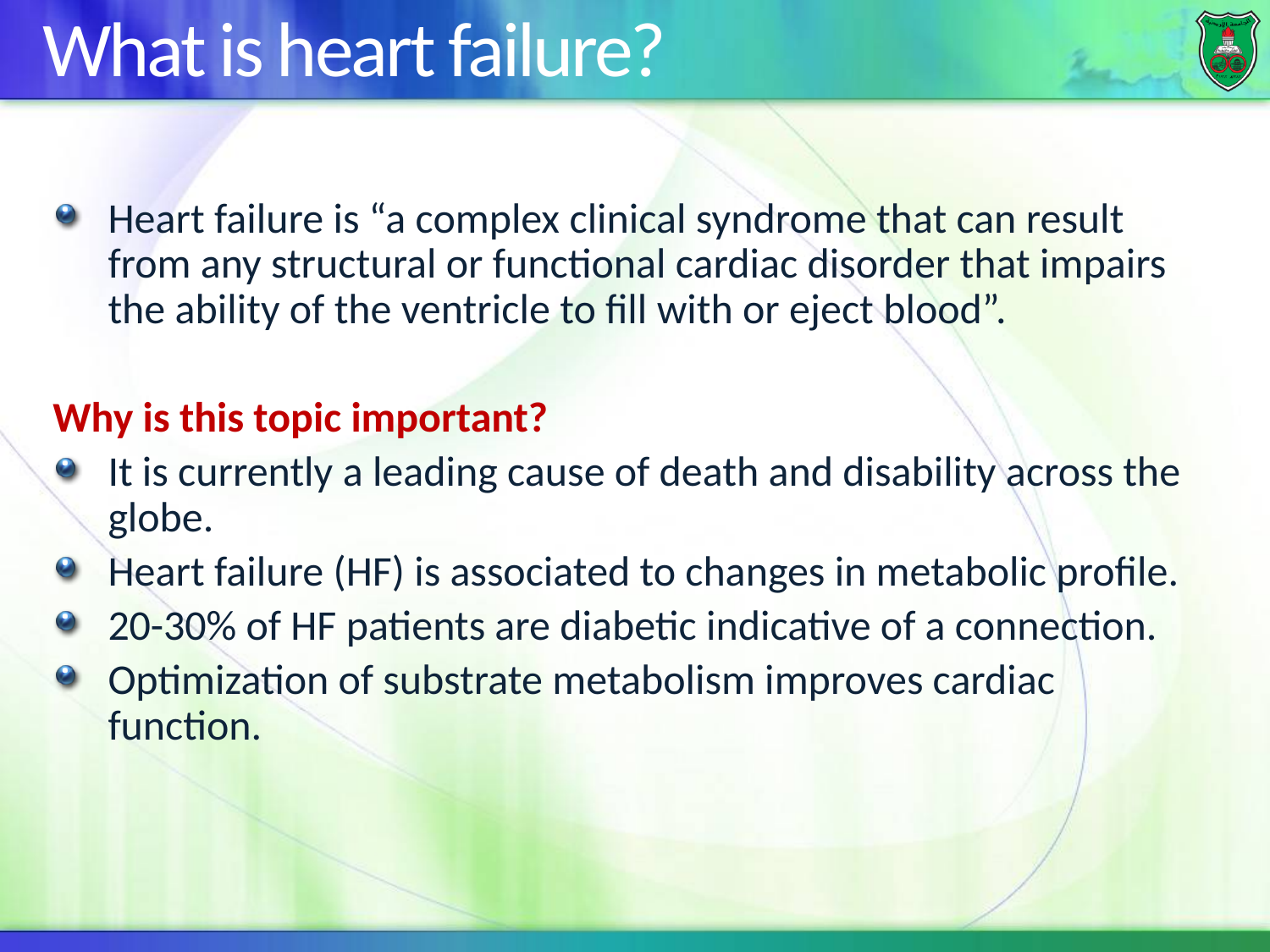

# What is heart failure?
Heart failure is “a complex clinical syndrome that can result from any structural or functional cardiac disorder that impairs the ability of the ventricle to fill with or eject blood”.

Why is this topic important?
It is currently a leading cause of death and disability across the globe.
Heart failure (HF) is associated to changes in metabolic profile.
20-30% of HF patients are diabetic indicative of a connection.
Optimization of substrate metabolism improves cardiac function.